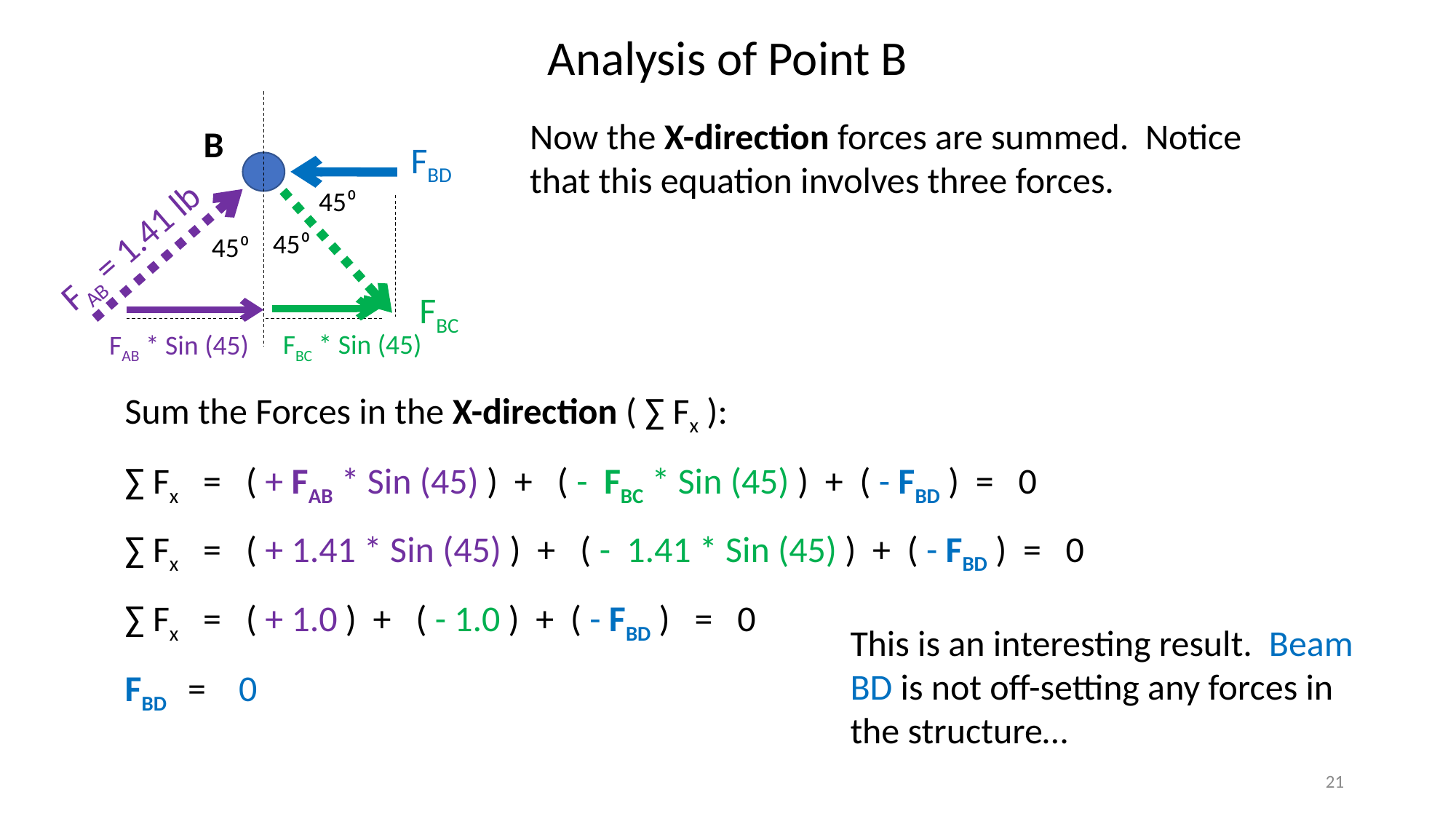

Analysis of Point B
Now the X-direction forces are summed.  Notice that this equation involves three forces.
B
FBD

45⁰
FAB = 1.41 lb
45⁰
45⁰
FBC
FBC * Sin (45)
FAB * Sin (45)
Sum the Forces in the X-direction ( ∑ Fx ):
∑ Fx   =   ( + FAB * Sin (45) )  +   ( -  FBC * Sin (45) )  +  ( - FBD )  =   0
∑ Fx   =   ( + 1.41 * Sin (45) )  +   ( -  1.41 * Sin (45) )  +  ( - FBD )  =   0
∑ Fx   =   ( + 1.0 )  +   ( - 1.0 )  +  ( - FBD )   =   0
This is an interesting result.  Beam BD is not off-setting any forces in the structure…
FBD   =    0
21